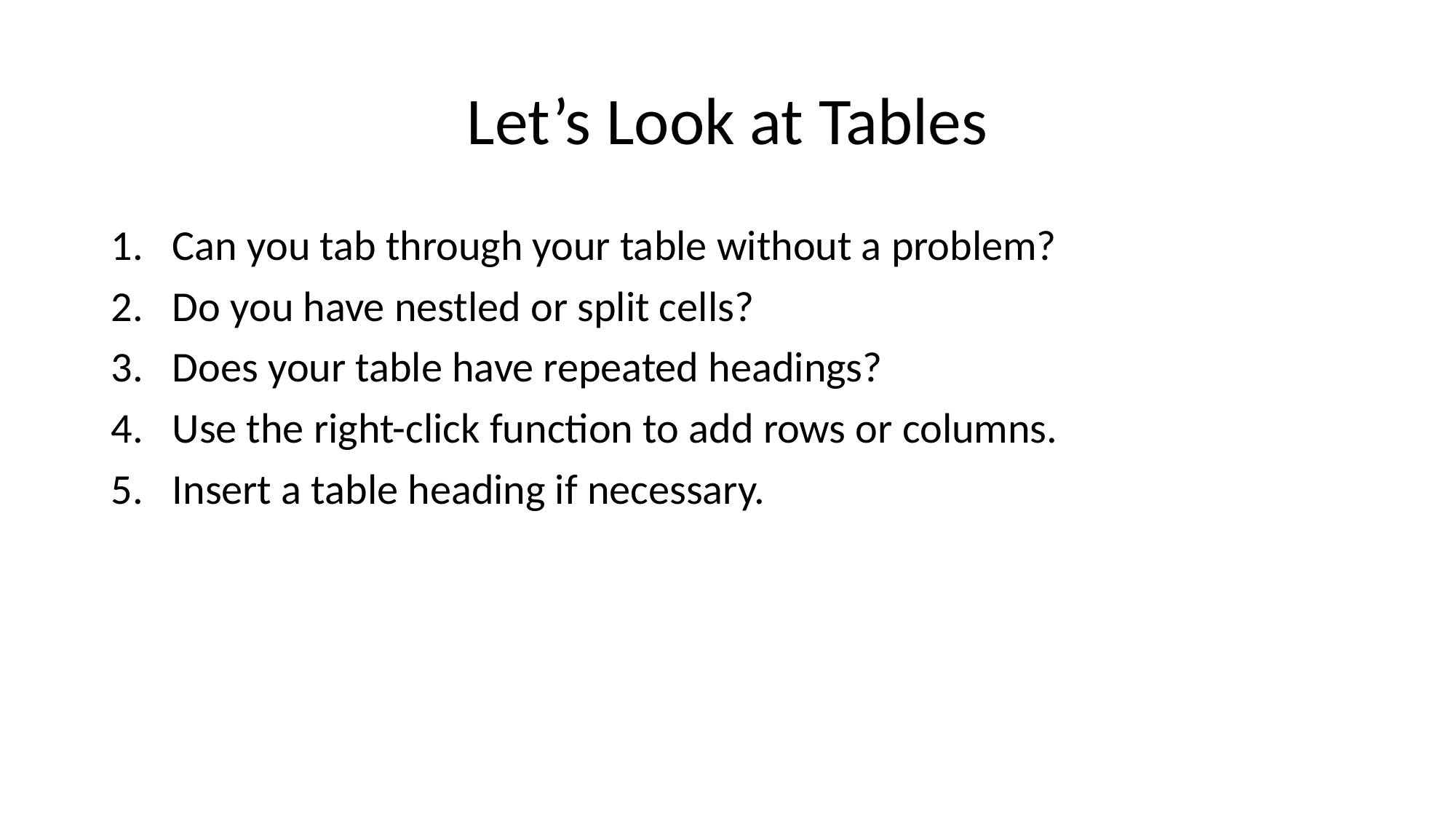

# Let’s Look at Tables
Can you tab through your table without a problem?
Do you have nestled or split cells?
Does your table have repeated headings?
Use the right-click function to add rows or columns.
Insert a table heading if necessary.